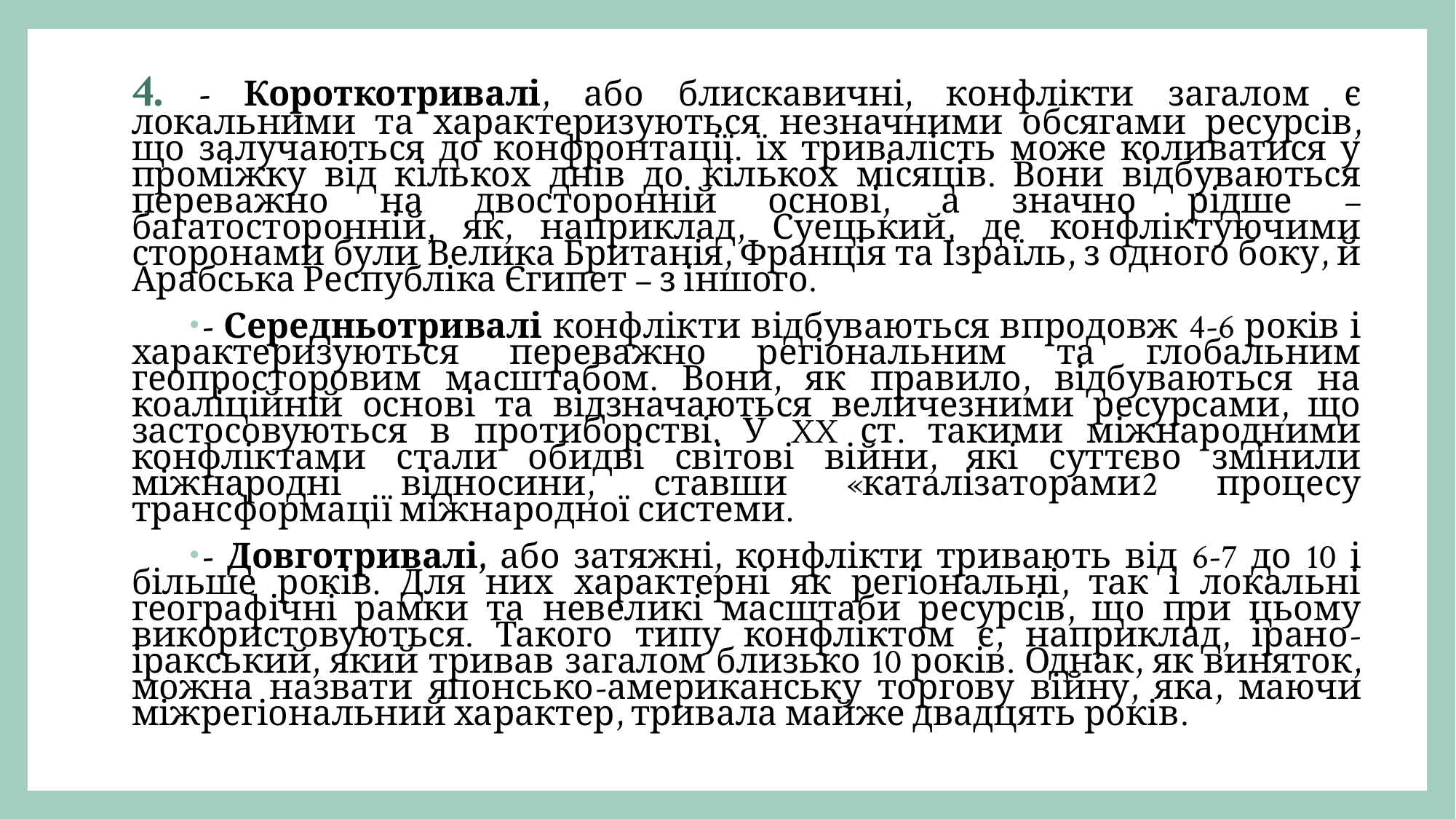

4. - Короткотривалі, або блискавичні, конфлікти загалом є локальними та характеризуються незначними обсягами ресурсів, що залучаються до конфронтації. їх тривалість може коливатися у проміжку від кількох днів до кількох місяців. Вони відбуваються переважно на двосторонній основі, а значно рідше – багатосторонній, як, наприклад, Суецький, де конфліктуючими сторонами були Велика Британія, Франція та Ізраїль, з одного боку, й Арабська Республіка Єгипет – з іншого.
- Середньотривалі конфлікти відбуваються впродовж 4-6 років і характеризуються переважно регіональним та глобальним геопросторовим масштабом. Вони, як правило, відбуваються на коаліційній основі та відзначаються величезними ресурсами, що застосовуються в протиборстві. У XX ст. такими міжнародними конфліктами стали обидві світові війни, які суттєво змінили міжнародні відносини, ставши «каталізаторами2 процесу трансформації міжнародної системи.
- Довготривалі, або затяжні, конфлікти тривають від 6-7 до 10 і більше років. Для них характерні як регіональні, так і локальні географічні рамки та невеликі масштаби ресурсів, що при цьому використовуються. Такого типу конфліктом є, наприклад, ірано-іракський, який тривав загалом близько 10 років. Однак, як виняток, можна назвати японсько-американську торгову війну, яка, маючи міжрегіональний характер, тривала майже двадцять років.